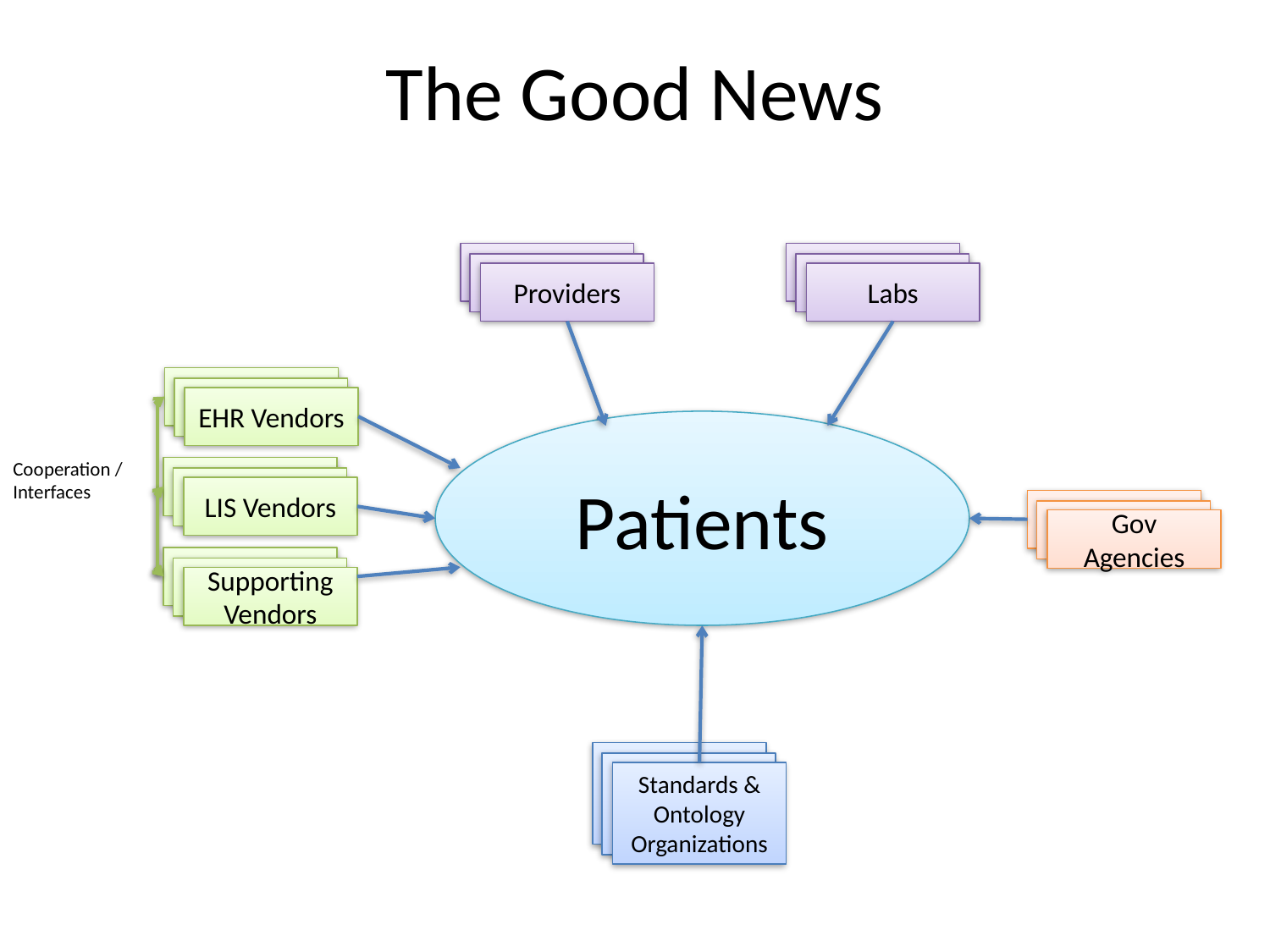

# The Good News

Providers
Labs

EHR Vendors
Patients
Cooperation /
Interfaces

LIS Vendors

Gov Agencies

Supporting Vendors

Standards & Ontology Organizations